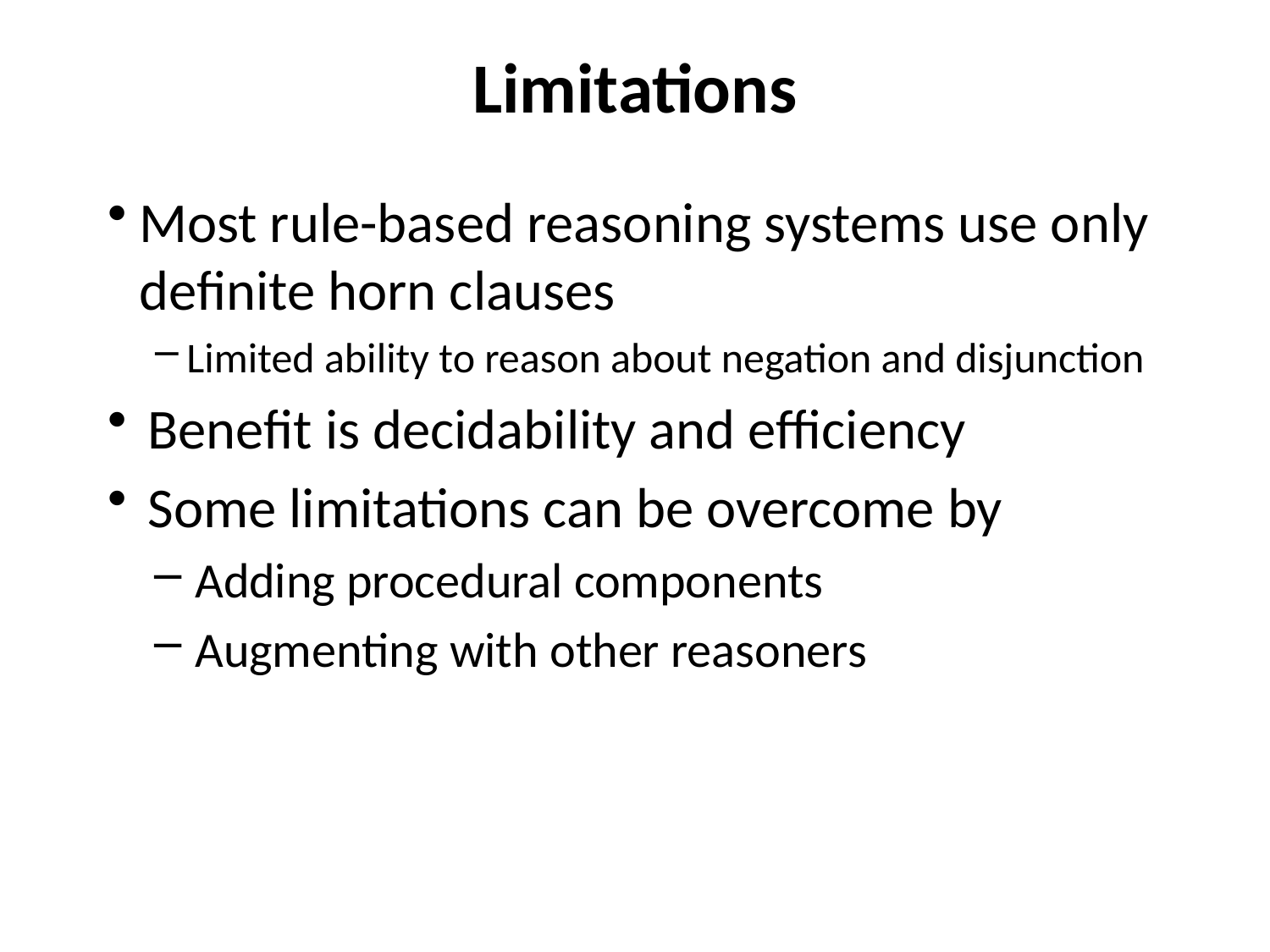

# Limitations
Most rule-based reasoning systems use only definite horn clauses
Limited ability to reason about negation and disjunction
Benefit is decidability and efficiency
Some limitations can be overcome by
Adding procedural components
Augmenting with other reasoners